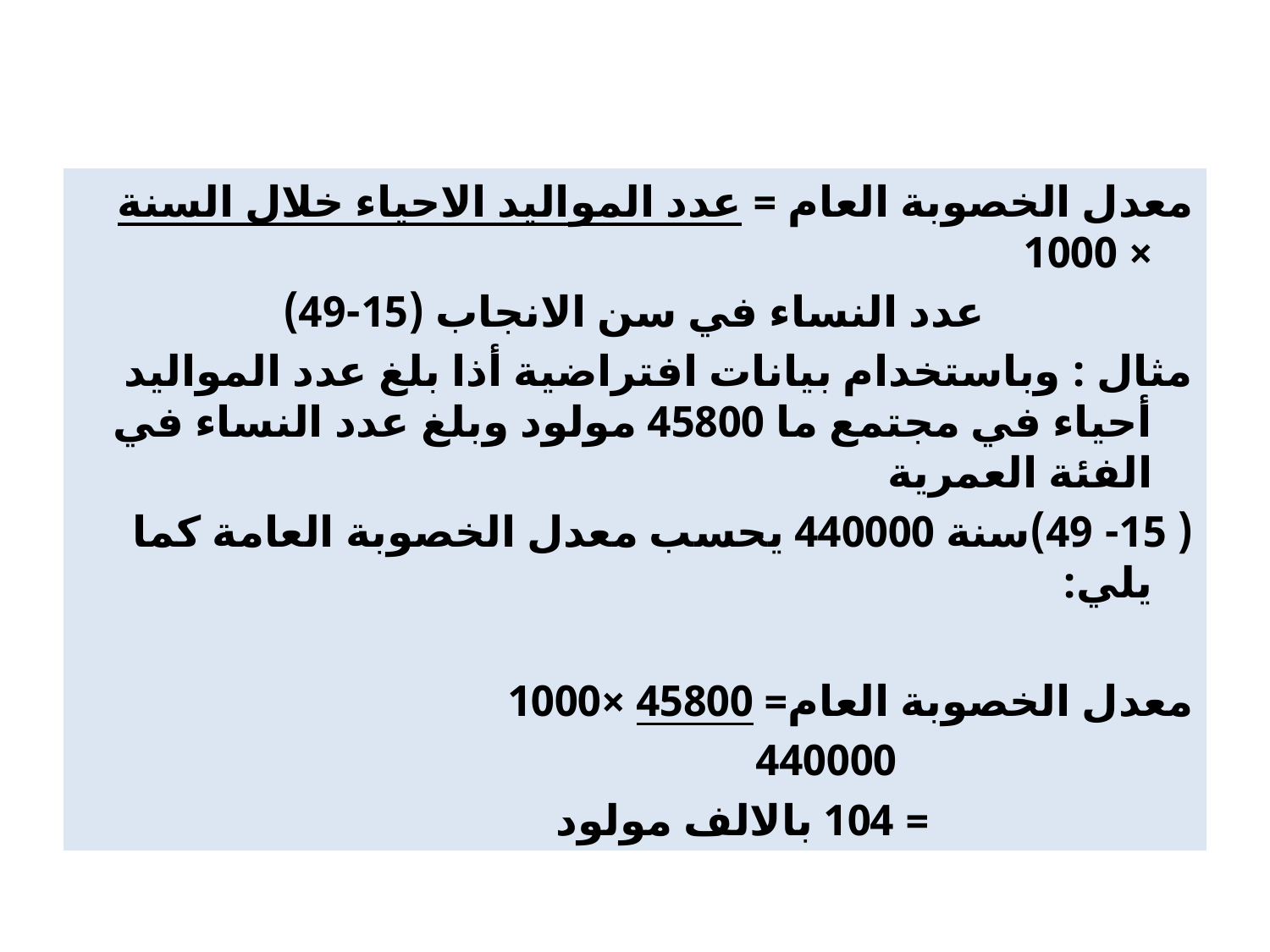

#
معدل الخصوبة العام = عدد المواليد الاحياء خلال السنة  × 1000
                   عدد النساء في سن الانجاب (15-49)
مثال : وباستخدام بيانات افتراضية أذا بلغ عدد المواليد أحياء في مجتمع ما 45800 مولود وبلغ عدد النساء في الفئة العمرية
( 15- 49)سنة 440000 يحسب معدل الخصوبة العامة كما يلي:

معدل الخصوبة العام= 45800 ×1000
                           440000
                        = 104 بالالف مولود